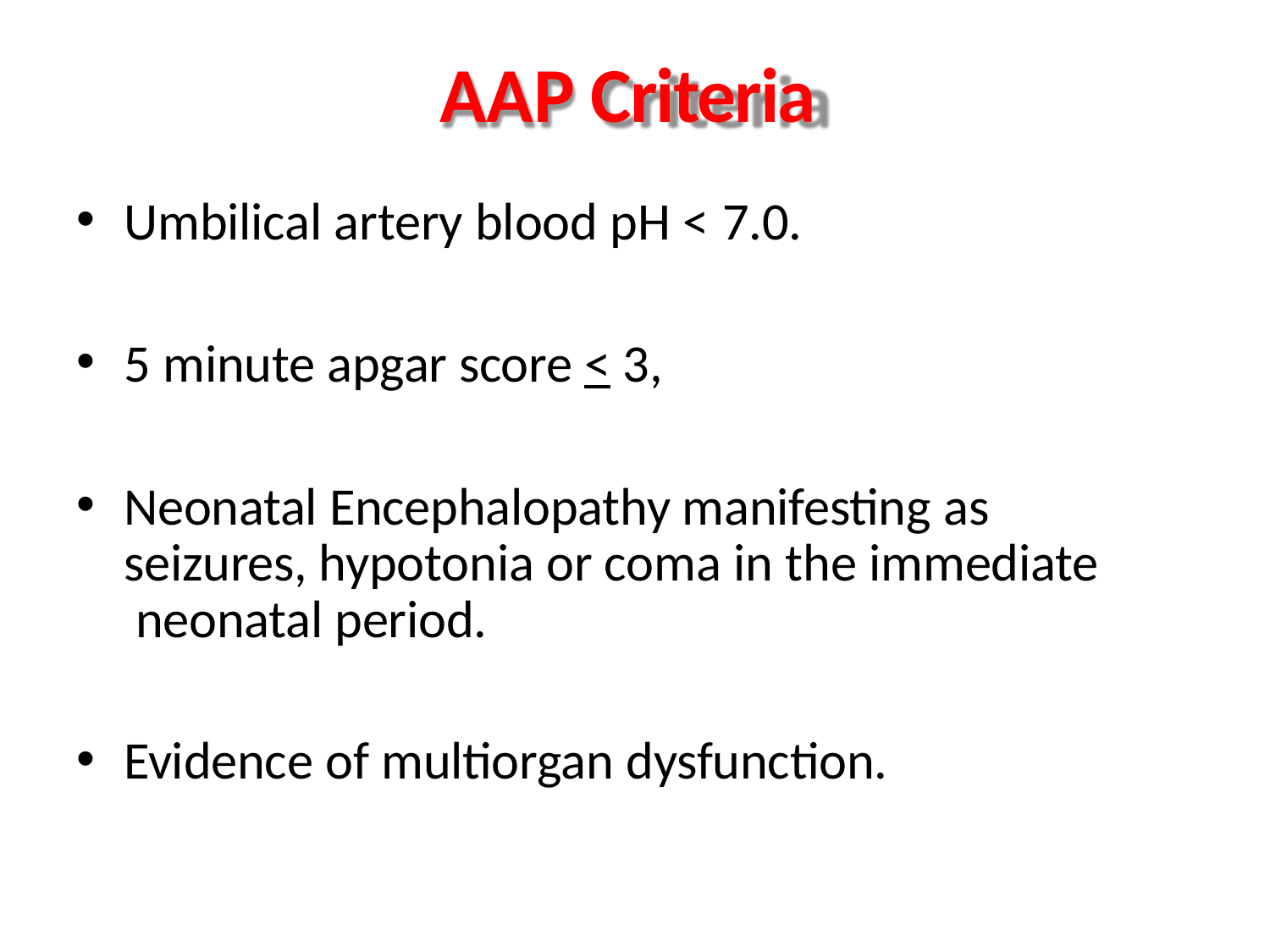

# AAP Criteria

Umbilical artery blood pH < 7.0.

5 minute apgar score < 3,

Neonatal Encephalopathy manifesting as  seizures, hypotonia or coma in the immediate  neonatal period.

Evidence of multiorgan dysfunction.
6